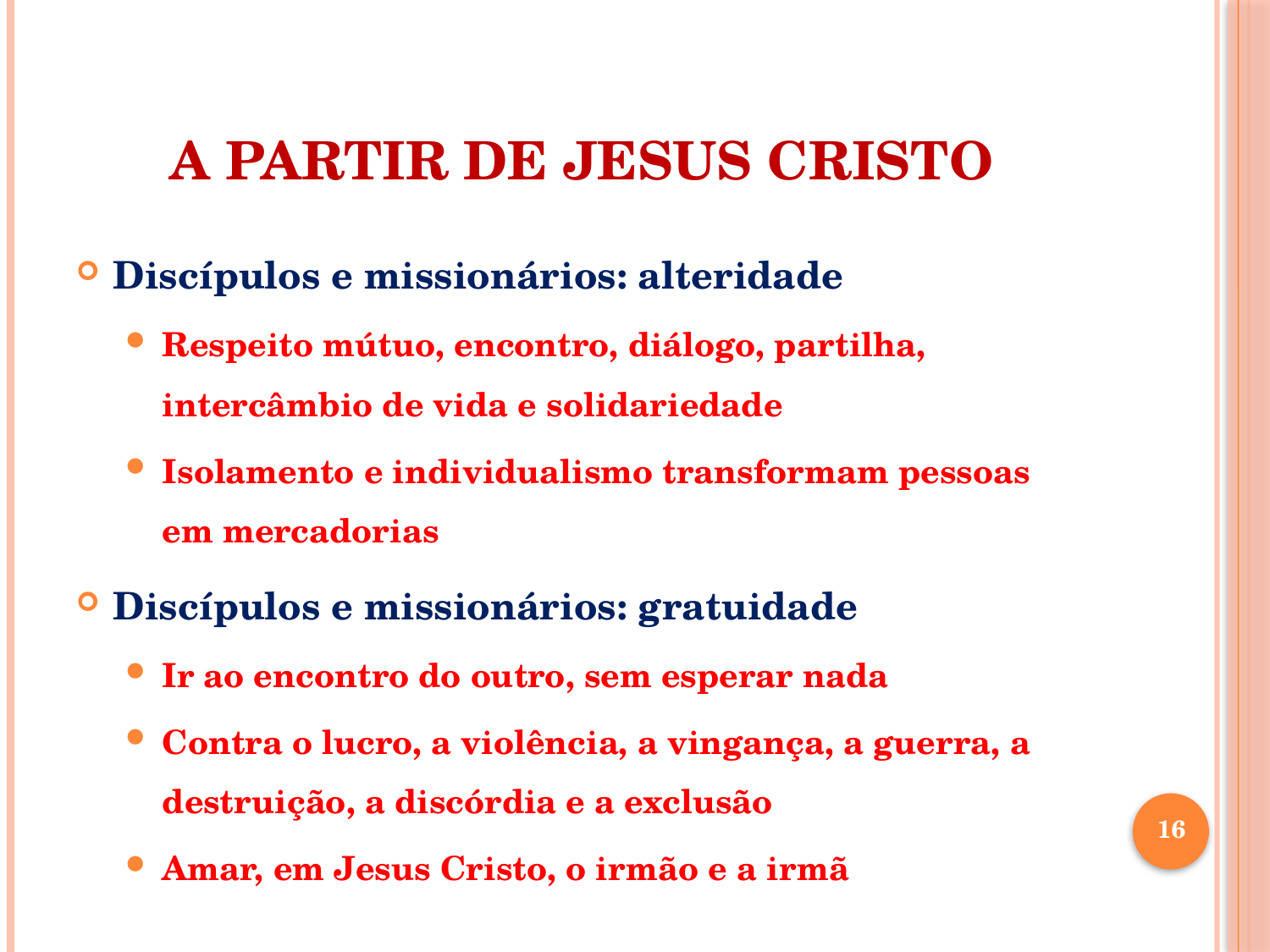

# A PARTIR DE JESUS CRISTO
Discípulos e missionários: alteridade
Respeito mútuo, encontro, diálogo, partilha, intercâmbio de vida e solidariedade
Isolamento e individualismo transformam pessoas em mercadorias
Discípulos e missionários: gratuidade
Ir ao encontro do outro, sem esperar nada
Contra o lucro, a violência, a vingança, a guerra, a destruição, a discórdia e a exclusão
Amar, em Jesus Cristo, o irmão e a irmã
16